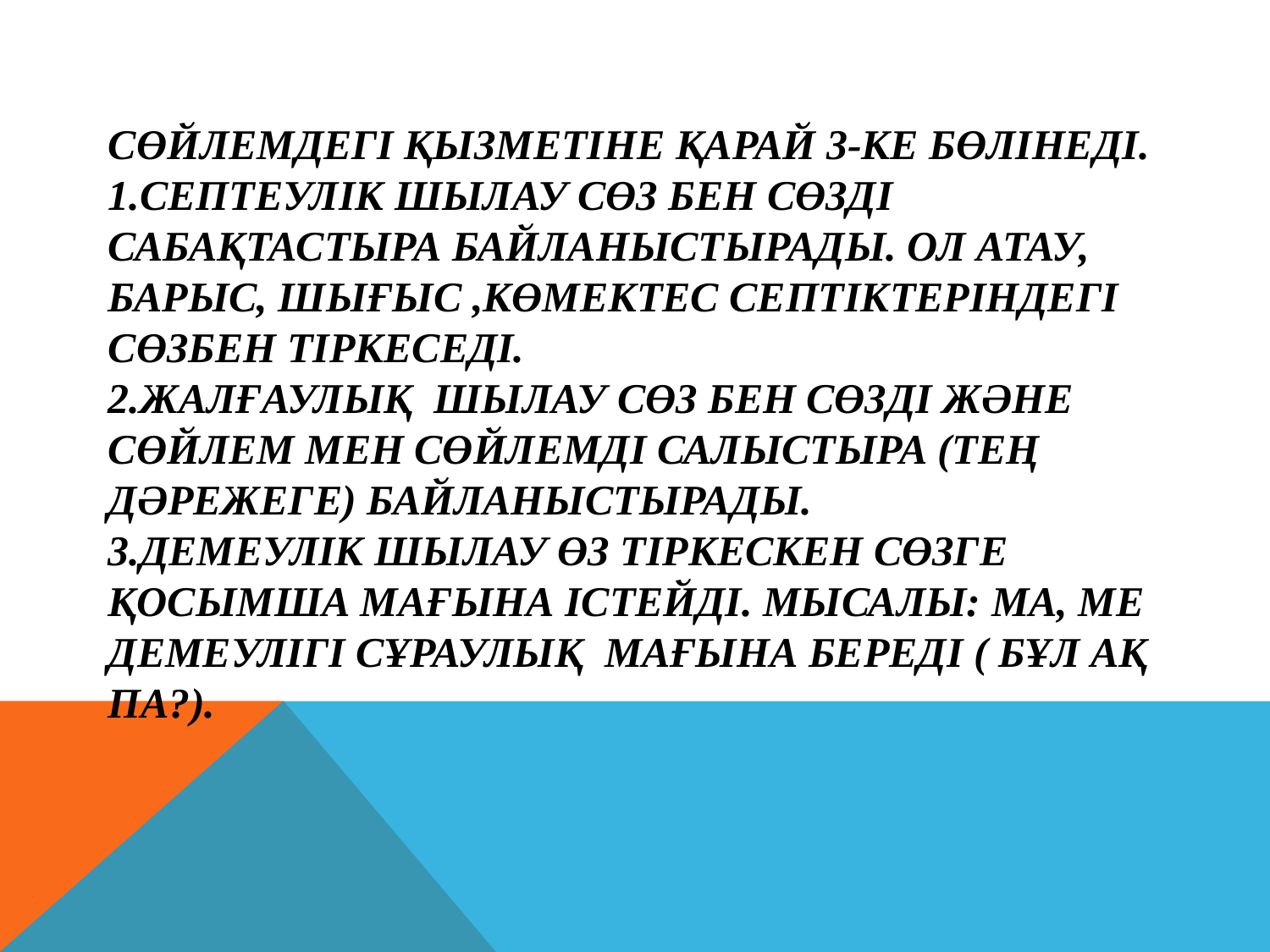

# Сөйлемдегі қызметіне қарай 3-ке бөлінеді. 1.Септеулік шылау сөз бен сөзді сабақтастыра байланыстырады. Ол атау, барыс, шығыс ,көмектес септіктеріндегі сөзбен тіркеседі. 2.Жалғаулық  шылау сөз бен сөзді және сөйлем мен сөйлемді салыстыра (тең дәрежеге) байланыстырады. 3.Демеулік шылау өз тіркескен сөзге қосымша мағына істейді. Мысалы: ма, ме демеулігі сұраулық  мағына береді ( Бұл ақ па?).